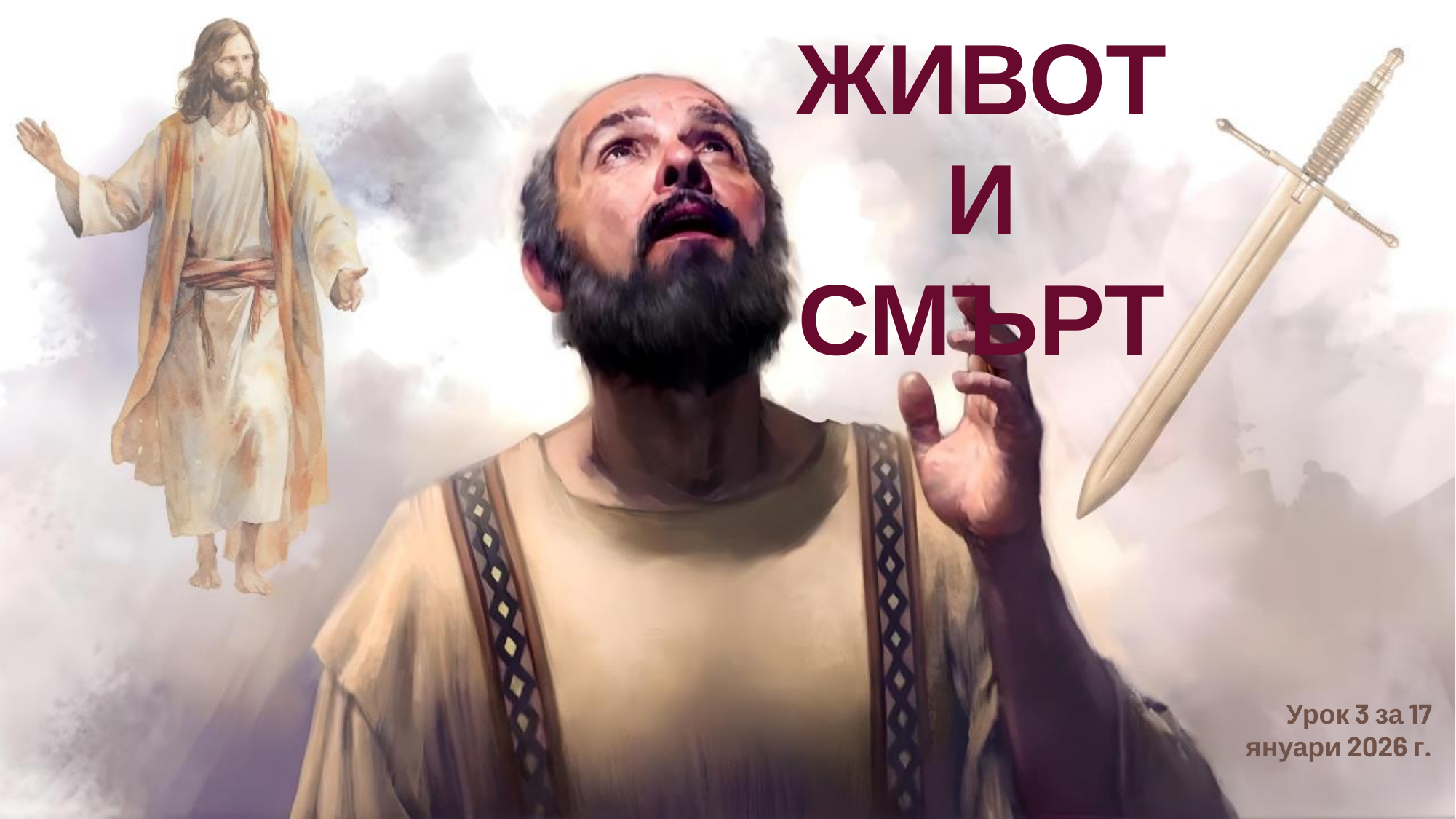

ЖИВОТ И СМЪРТ
Урок 3 за 17 януари 2026 г.